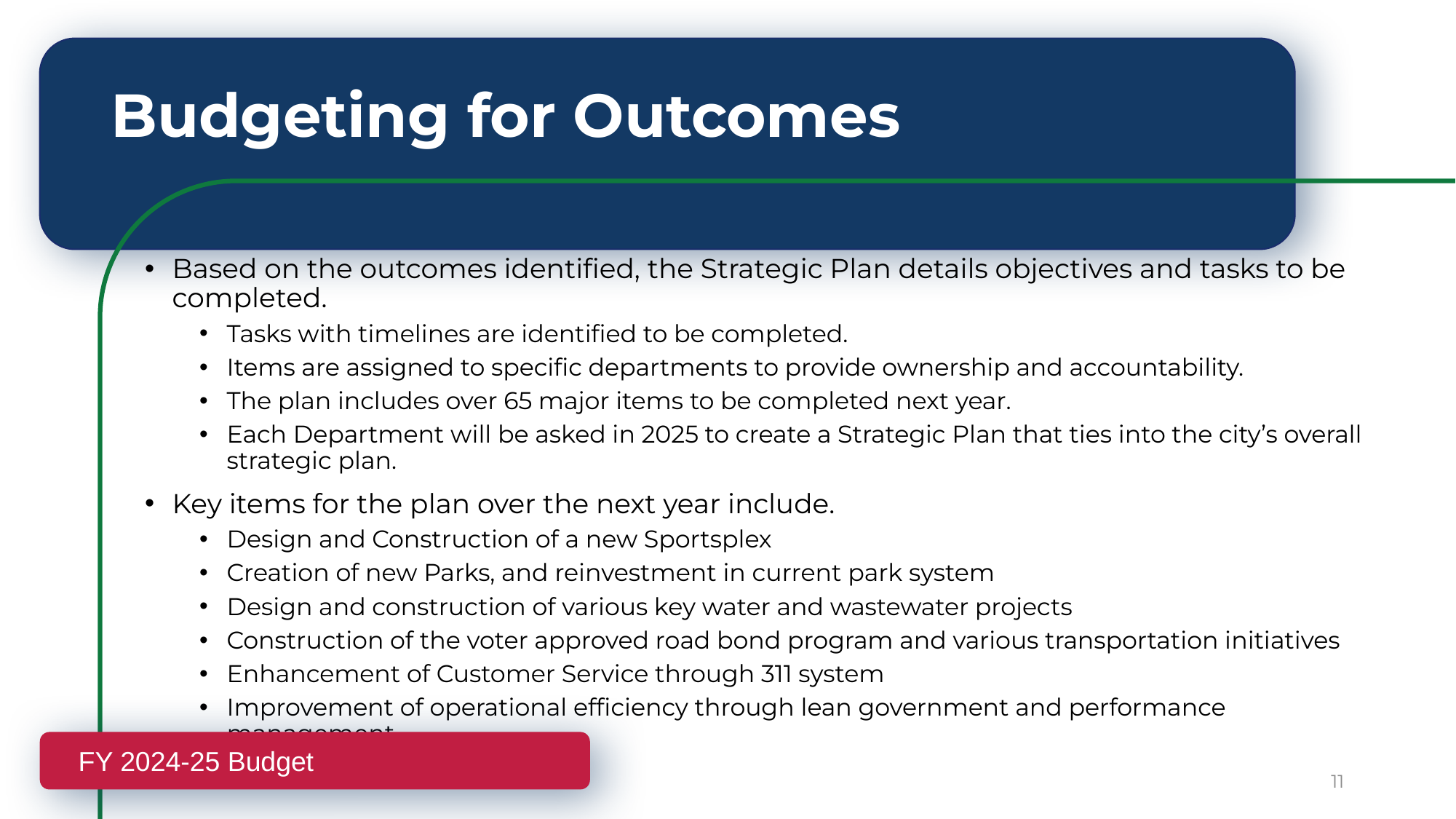

# Budgeting for Outcomes

Based on the outcomes identified, the Strategic Plan details objectives and tasks to be completed.
Tasks with timelines are identified to be completed.
Items are assigned to specific departments to provide ownership and accountability.
The plan includes over 65 major items to be completed next year.
Each Department will be asked in 2025 to create a Strategic Plan that ties into the city’s overall strategic plan.
Key items for the plan over the next year include.
Design and Construction of a new Sportsplex
Creation of new Parks, and reinvestment in current park system
Design and construction of various key water and wastewater projects
Construction of the voter approved road bond program and various transportation initiatives
Enhancement of Customer Service through 311 system
Improvement of operational efficiency through lean government and performance management

FY 2024-25 Budget
11